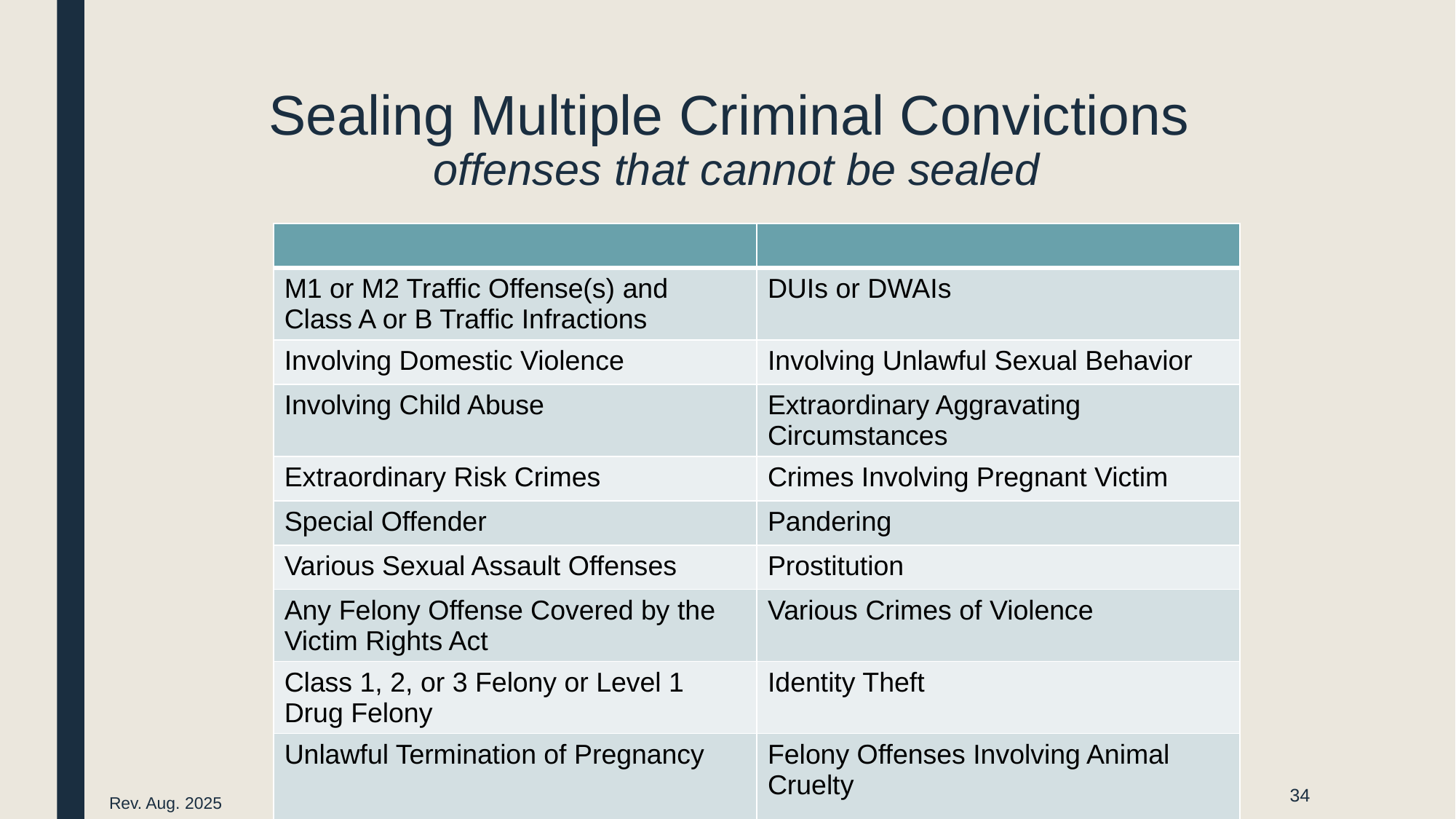

# Sealing Multiple Criminal Convictions offenses that cannot be sealed
|  |  |
| --- | --- |
| M1 or M2 Traffic Offense(s) and Class A or B Traffic Infractions | DUIs or DWAIs |
| Involving Domestic Violence | Involving Unlawful Sexual Behavior |
| Involving Child Abuse | Extraordinary Aggravating Circumstances |
| Extraordinary Risk Crimes | Crimes Involving Pregnant Victim |
| Special Offender | Pandering |
| Various Sexual Assault Offenses | Prostitution |
| Any Felony Offense Covered by the Victim Rights Act | Various Crimes of Violence |
| Class 1, 2, or 3 Felony or Level 1 Drug Felony | Identity Theft |
| Unlawful Termination of Pregnancy | Felony Offenses Involving Animal Cruelty |

34
Rev. Aug. 2025